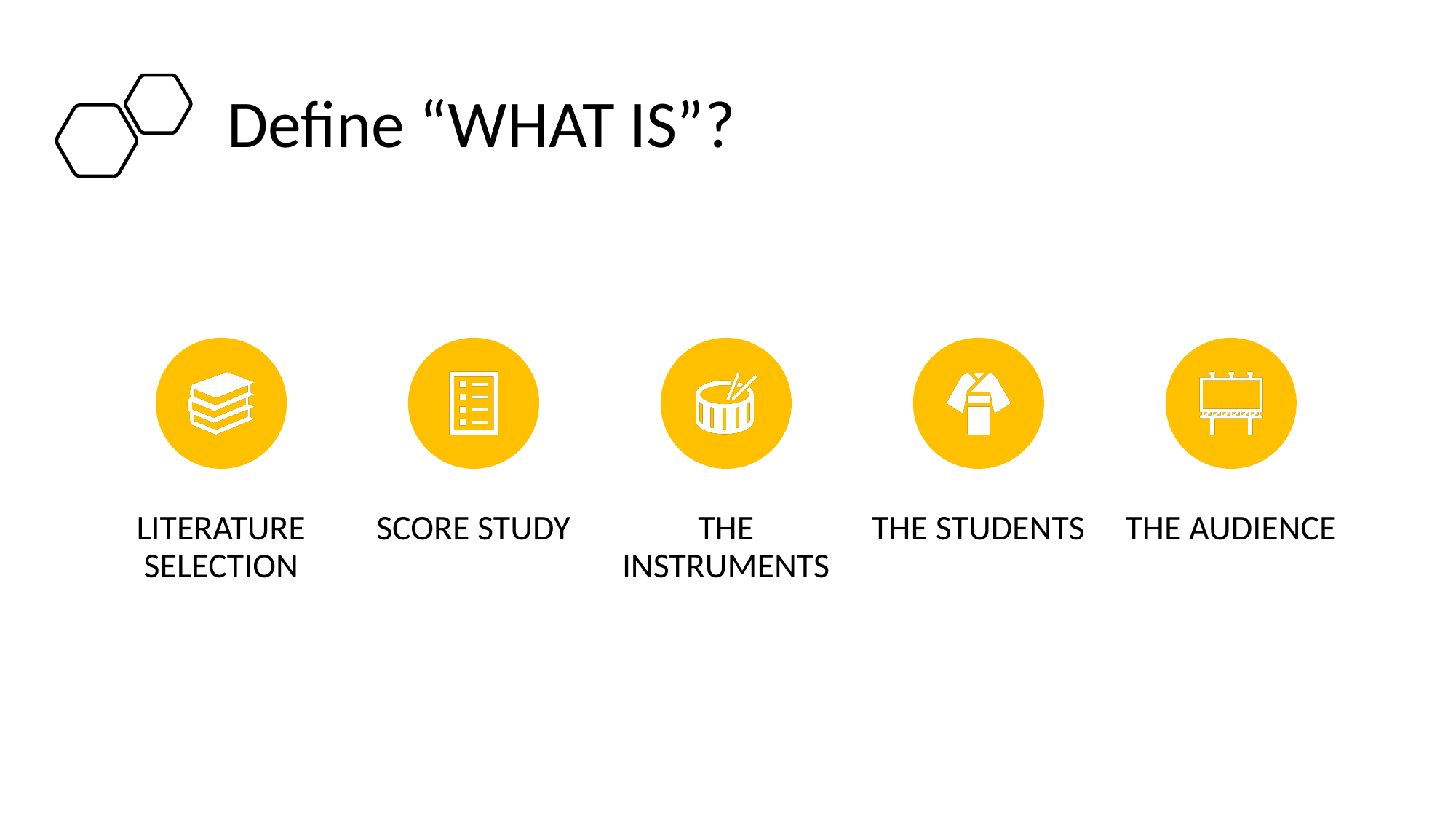

# Define “WHAT IS”?

Literature Selection
Score Study
The Instruments
The Students
The Audience